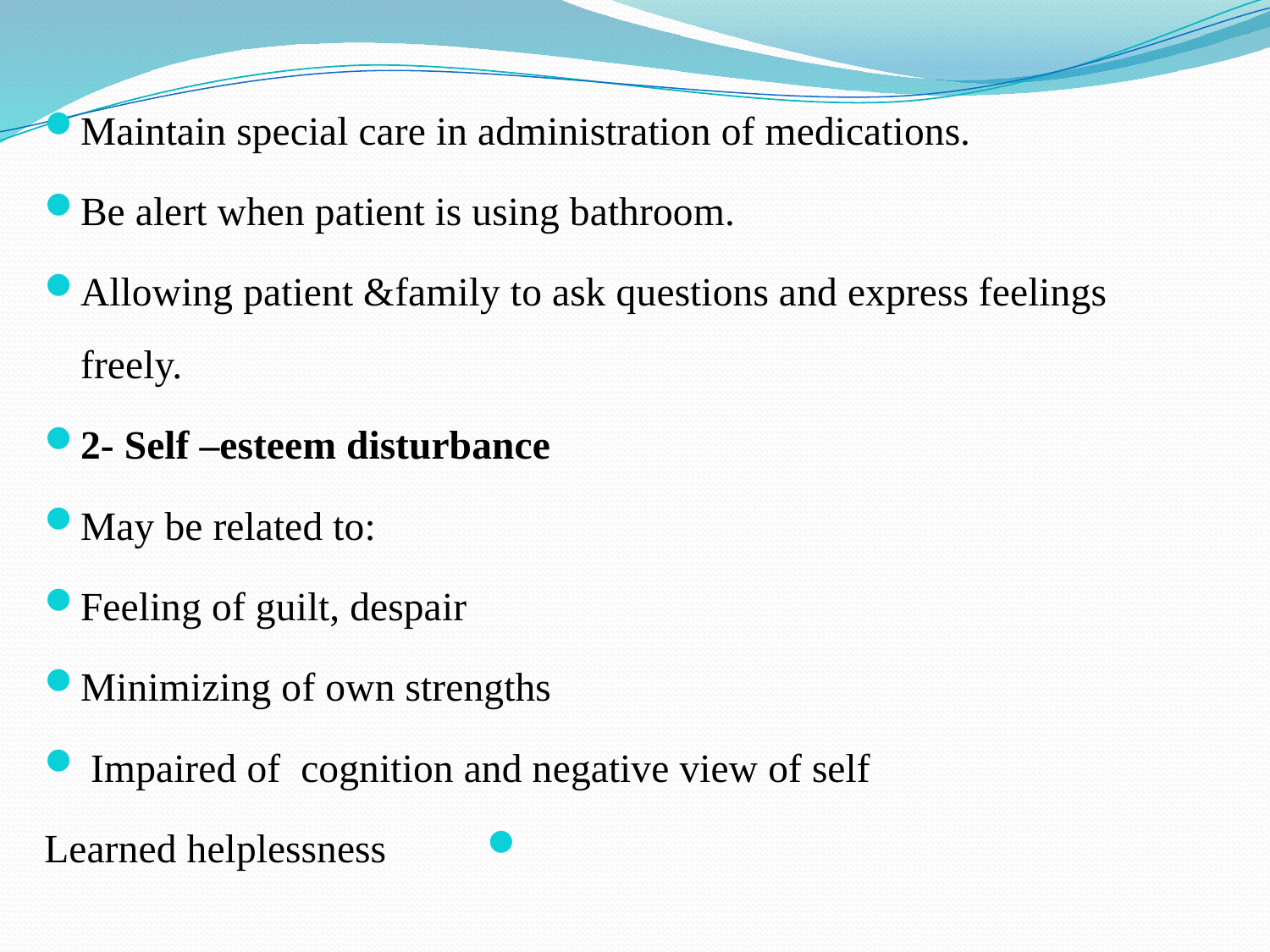

Maintain special care in administration of medications.
Be alert when patient is using bathroom.
Allowing patient &family to ask questions and express feelings freely.
2- Self –esteem disturbance
May be related to:
Feeling of guilt, despair
Minimizing of own strengths
 Impaired of  cognition and negative view of self
Learned helplessness